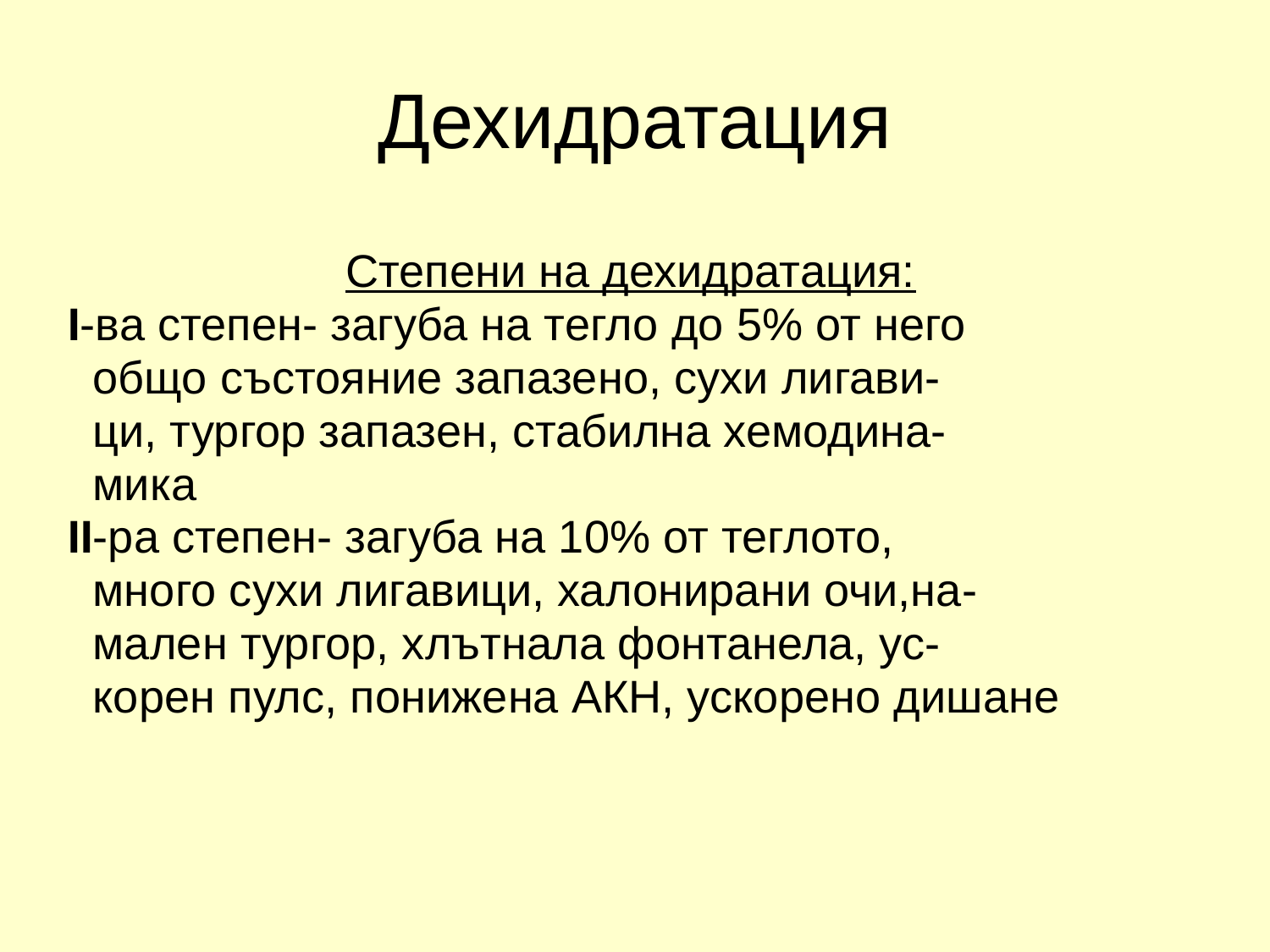

# Дехидратация
Степени на дехидратация:
І-ва степен- загуба на тегло до 5% от него
  общо състояние запазено, сухи лигави-
  ци, тургор запазен, стабилна хемодина-
  мика
ІІ-ра степен- загуба на 10% от теглото,
  много сухи лигавици, халонирани очи,на-
  мален тургор, хлътнала фонтанела, ус-
  корен пулс, понижена АКН, ускорено дишане